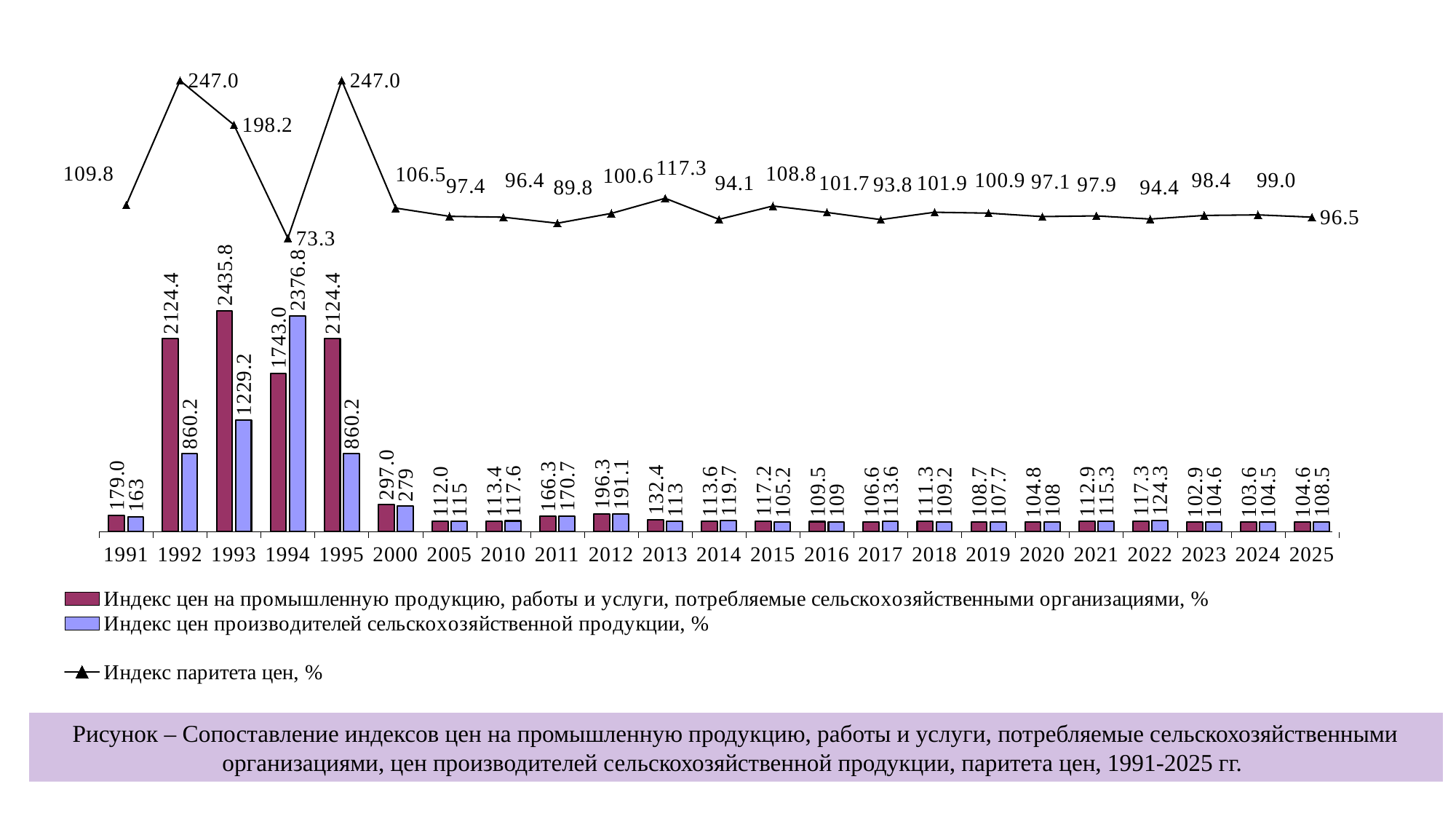

### Chart

| Category | Индекс цен на промышленную продукцию, работы и услуги, потребляемые сельскохозяйственными организациями, % | Индекс цен производителей сельскохозяйственной продукции, %                                                                                                                                                                                                     | Индекс паритета цен, % |
|---|---|---|---|
| 1991 | 179.0 | 163.0 | 109.8 |
| 1992 | 2124.4 | 860.2 | 247.0 |
| 1993 | 2435.8 | 1229.2 | 198.2 |
| 1994 | 1743.0 | 2376.8 | 73.3 |
| 1995 | 2124.4 | 860.2 | 247.0 |
| 2000 | 297.0 | 279.0 | 106.5 |
| 2005 | 112.0 | 115.0 | 97.4 |
| 2010 | 113.4 | 117.6 | 96.4285714285714 |
| 2011 | 166.3 | 170.7 | 89.8 |
| 2012 | 196.3 | 191.1 | 100.6 |
| 2013 | 132.4 | 113.0 | 117.3 |
| 2014 | 113.6 | 119.7 | 94.1 |
| 2015 | 117.2 | 105.2 | 108.8 |
| 2016 | 109.5 | 109.0 | 101.7 |
| 2017 | 106.6 | 113.6 | 93.8 |
| 2018 | 111.3 | 109.2 | 101.9 |
| 2019 | 108.7 | 107.7 | 100.9 |
| 2020 | 104.8 | 108.0 | 97.1 |
| 2021 | 112.9 | 115.3 | 97.9 |
| 2022 | 117.3 | 124.3 | 94.4 |
| 2023 | 102.9 | 104.6 | 98.4 |
| 2024 | 103.6 | 104.5 | 99.0 |
| 2025 | 104.6 | 108.5 | 96.5 |
Рисунок – Сопоставление индексов цен на промышленную продукцию, работы и услуги, потребляемые сельскохозяйственными организациями, цен производителей сельскохозяйственной продукции, паритета цен, 1991-2025 гг.